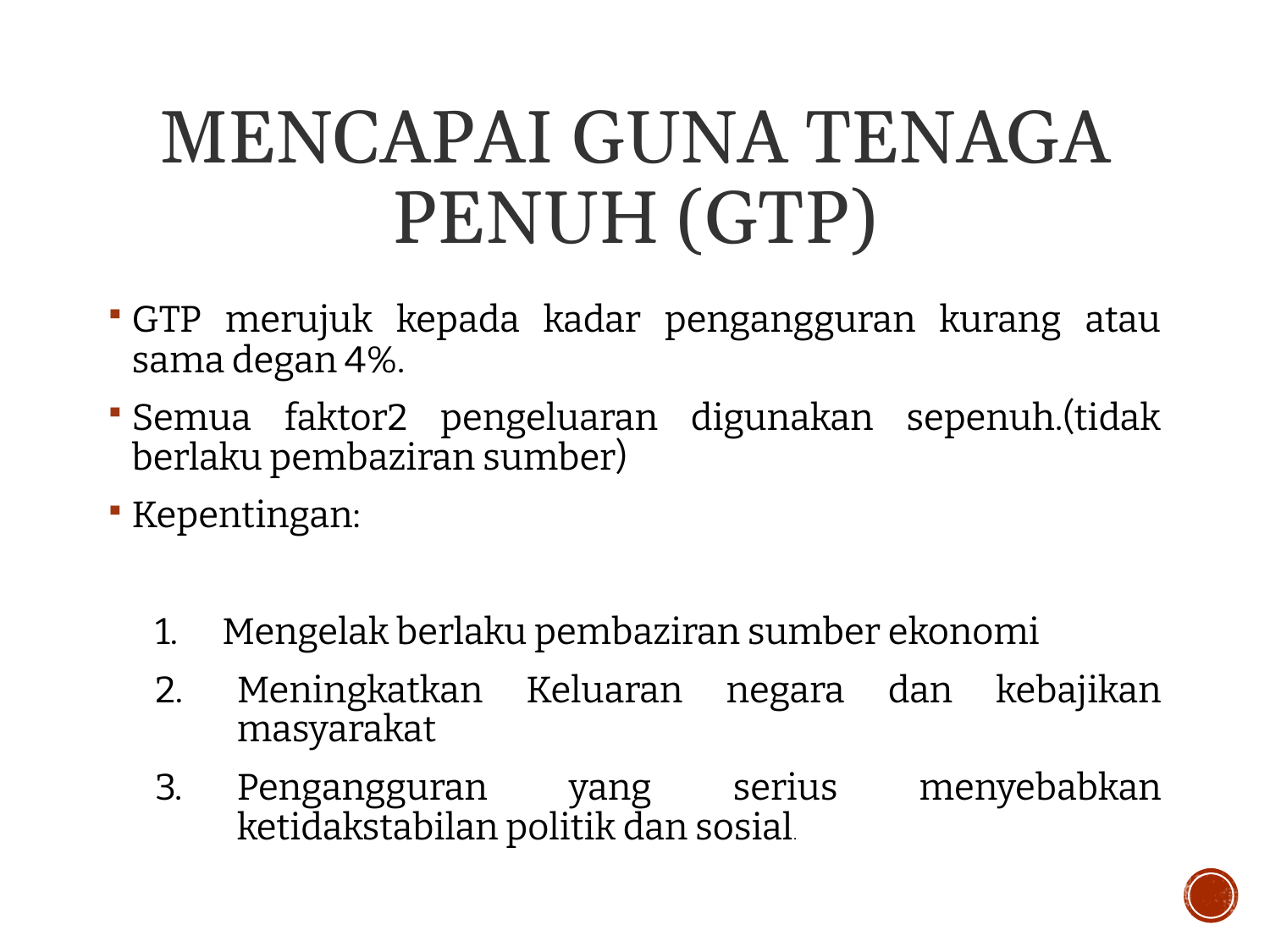

# MENCAPAI GUNA TENAGA PENUH (GTP)
GTP merujuk kepada kadar pengangguran kurang atau sama degan 4%.
Semua faktor2 pengeluaran digunakan sepenuh.(tidak berlaku pembaziran sumber)
Kepentingan:

1.      Mengelak berlaku pembaziran sumber ekonomi
2.	Meningkatkan Keluaran negara dan kebajikan masyarakat
3.	Pengangguran yang serius menyebabkan ketidakstabilan politik dan sosial.